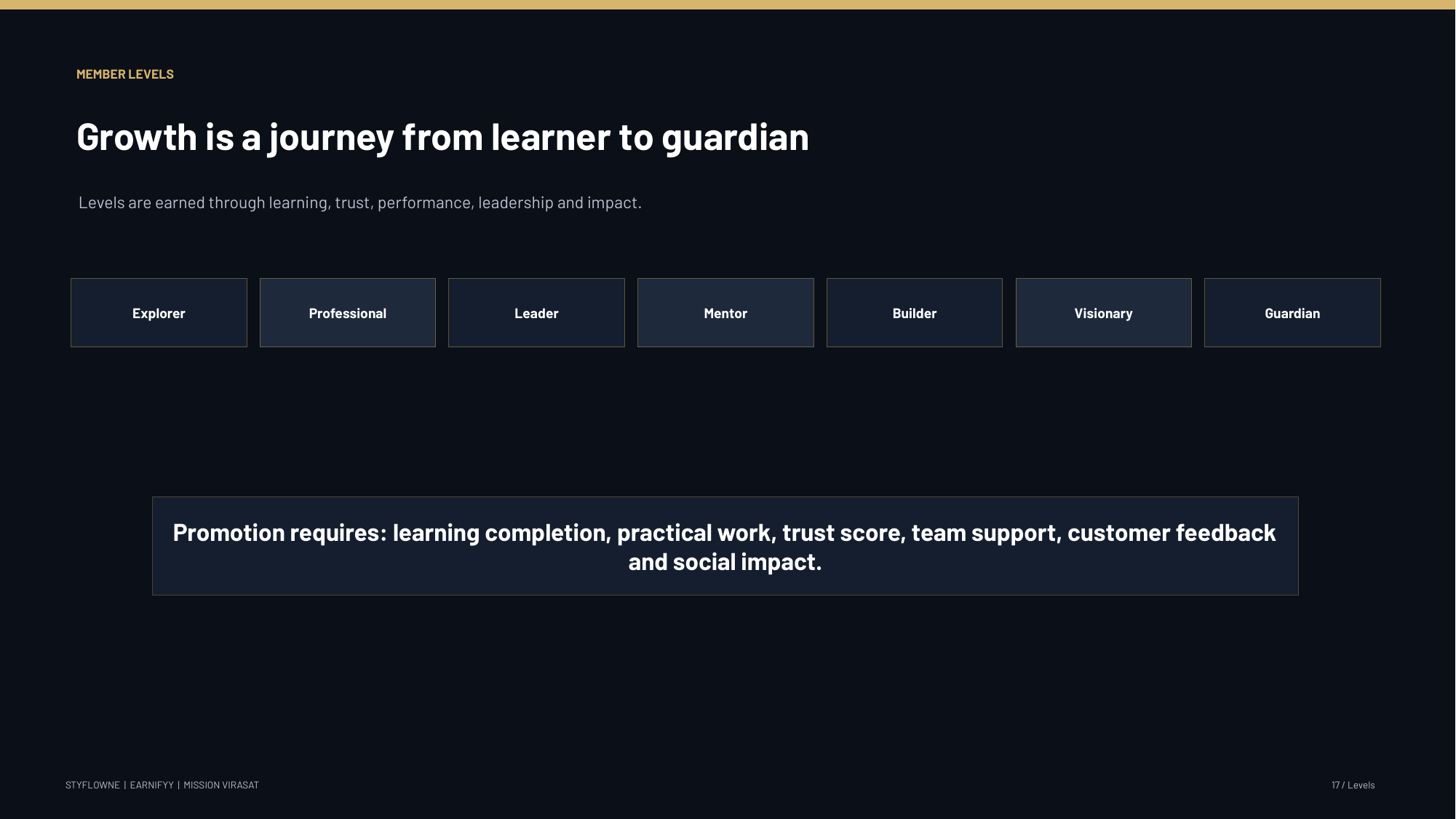

MEMBER LEVELS
Growth is a journey from learner to guardian
Levels are earned through learning, trust, performance, leadership and impact.
Explorer
Professional
Leader
Mentor
Builder
Visionary
Guardian
Promotion requires: learning completion, practical work, trust score, team support, customer feedback and social impact.
STYFLOWNE  |  EARNIFYY  |  MISSION VIRASAT
17 / Levels